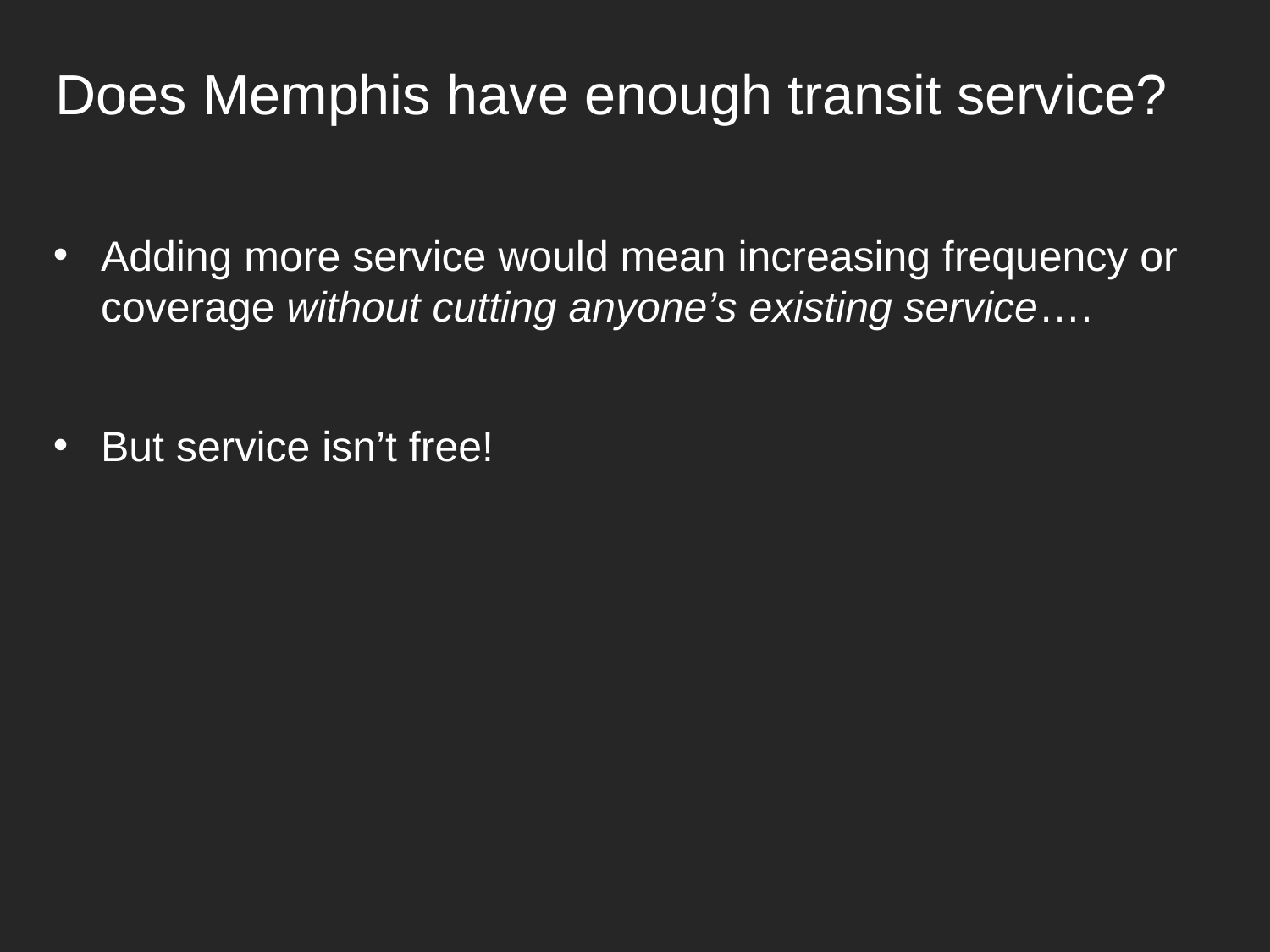

# Does Memphis have enough transit service?
Adding more service would mean increasing frequency or coverage without cutting anyone’s existing service….

But service isn’t free!